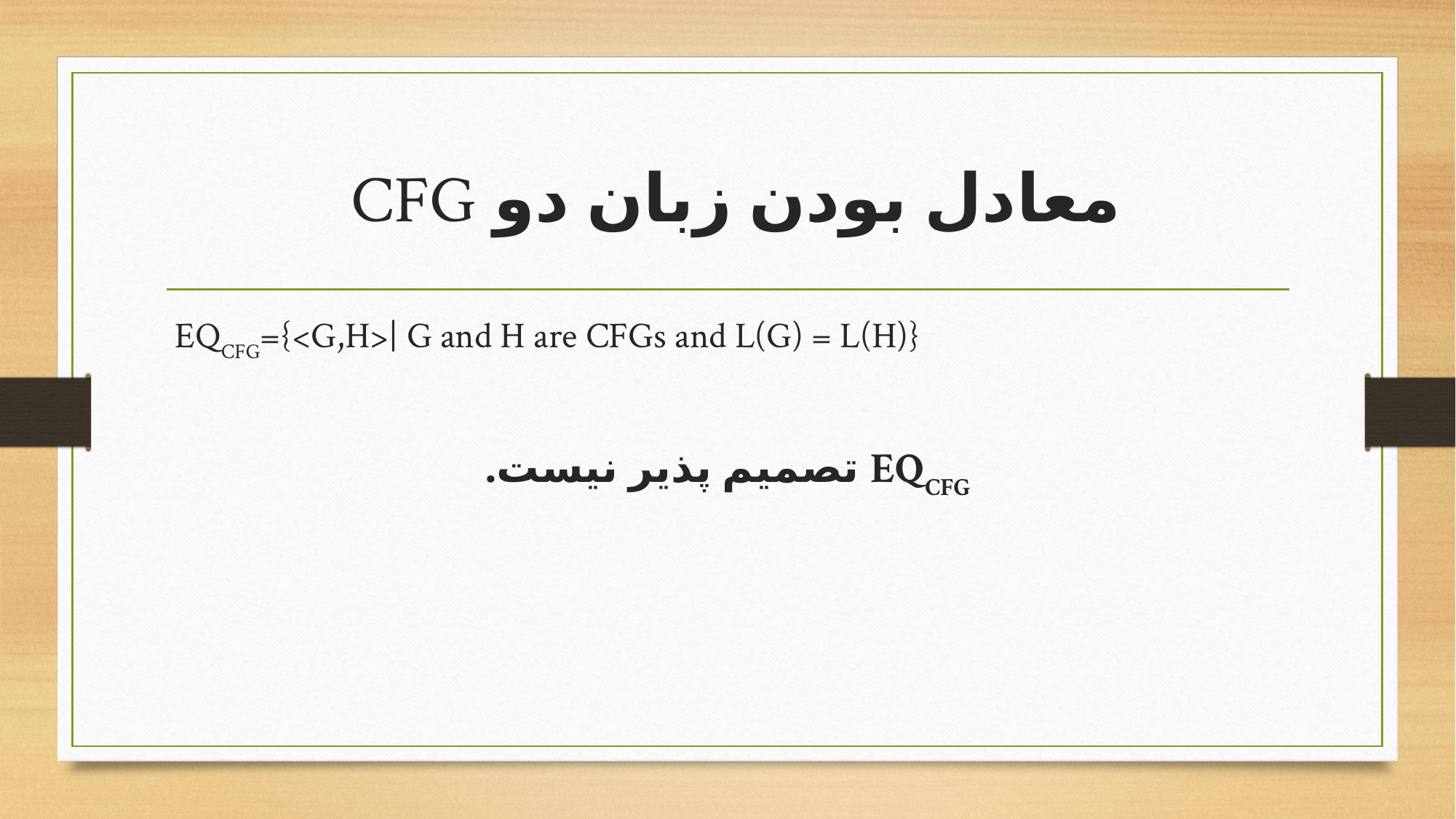

# معادل بودن زبان دو CFG
EQCFG={<G,H>| G and H are CFGs and L(G) = L(H)}

EQCFG تصمیم پذیر نیست.